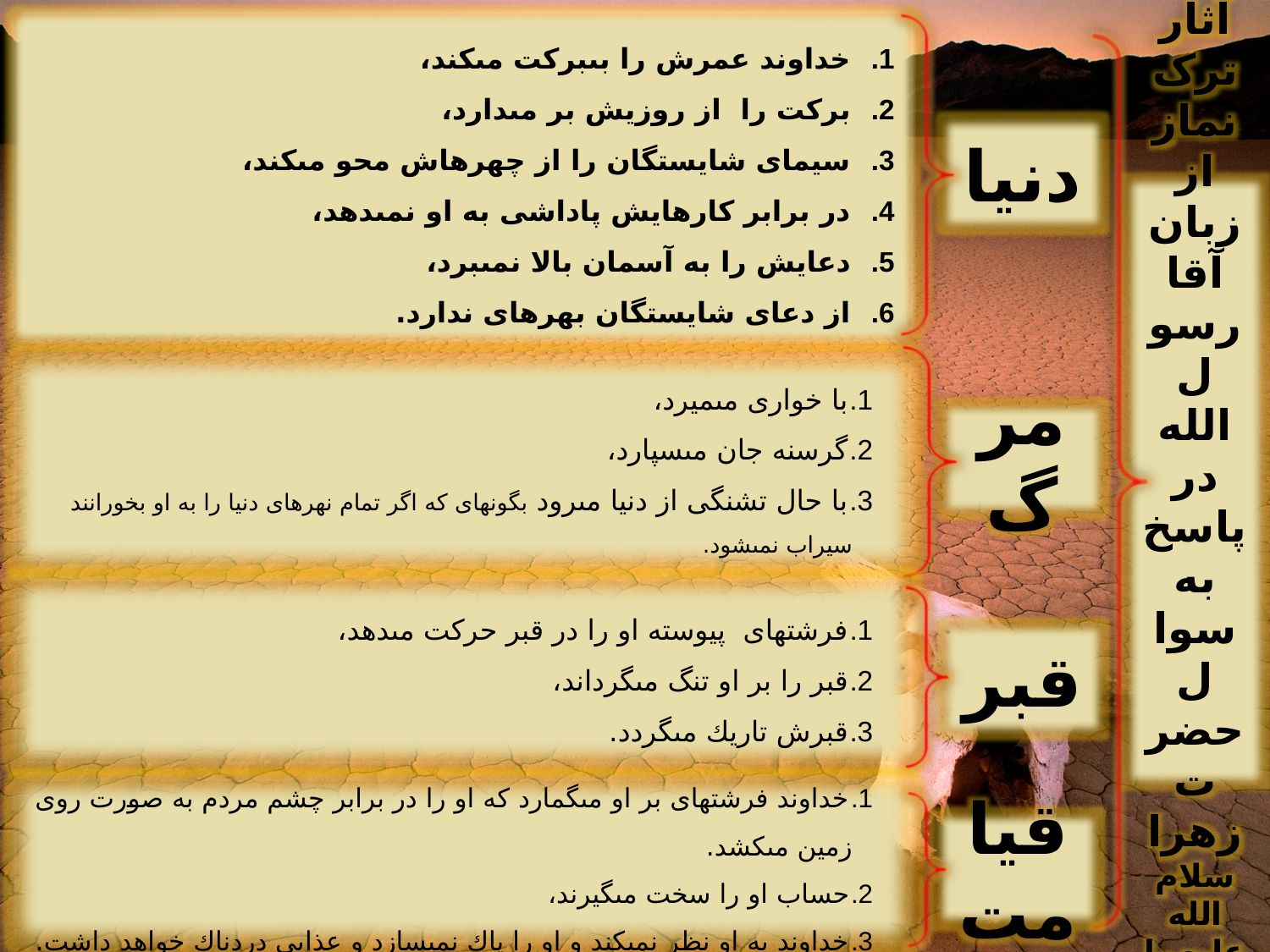

خداوند عمرش را بى‏بركت مى‏كند،
بركت را  از روزيش بر مى‏دارد،
سيماى شايستگان را از چهره‏اش محو مى‏كند،
در برابر كارهايش پاداشى به او نمى‏دهد،
دعايش را به آسمان بالا نمى‏برد،
از دعاى شايستگان بهره‏اى ندارد.

دنیا
آثار ترک نماز از زبان آقا رسول الله در پاسخ به سوال حضرت زهرا سلام الله علیهما

با خوارى مى‏ميرد،
گرسنه جان مى‏سپارد،
با حال تشنگى از دنيا مى‏رود بگونه‏اى كه اگر تمام نهرهاى دنيا را به او بخورانند سيراب نمى‏شود.
مرگ
فرشته‏اى  پيوسته او را در قبر حركت مى‏دهد،
قبر را بر او تنگ مى‏گرداند،
قبرش تاريك مى‏گردد.

قبر
خداوند فرشته‏اى بر او مى‏گمارد كه او را در برابر چشم مردم به صورت روى زمين مى‏كشد.
حساب او را سخت مى‏گيرند،
خداوند به او نظر نمى‏كند و او را پاك نمى‏سازد و عذابى دردناك خواهد داشت.

قیامت